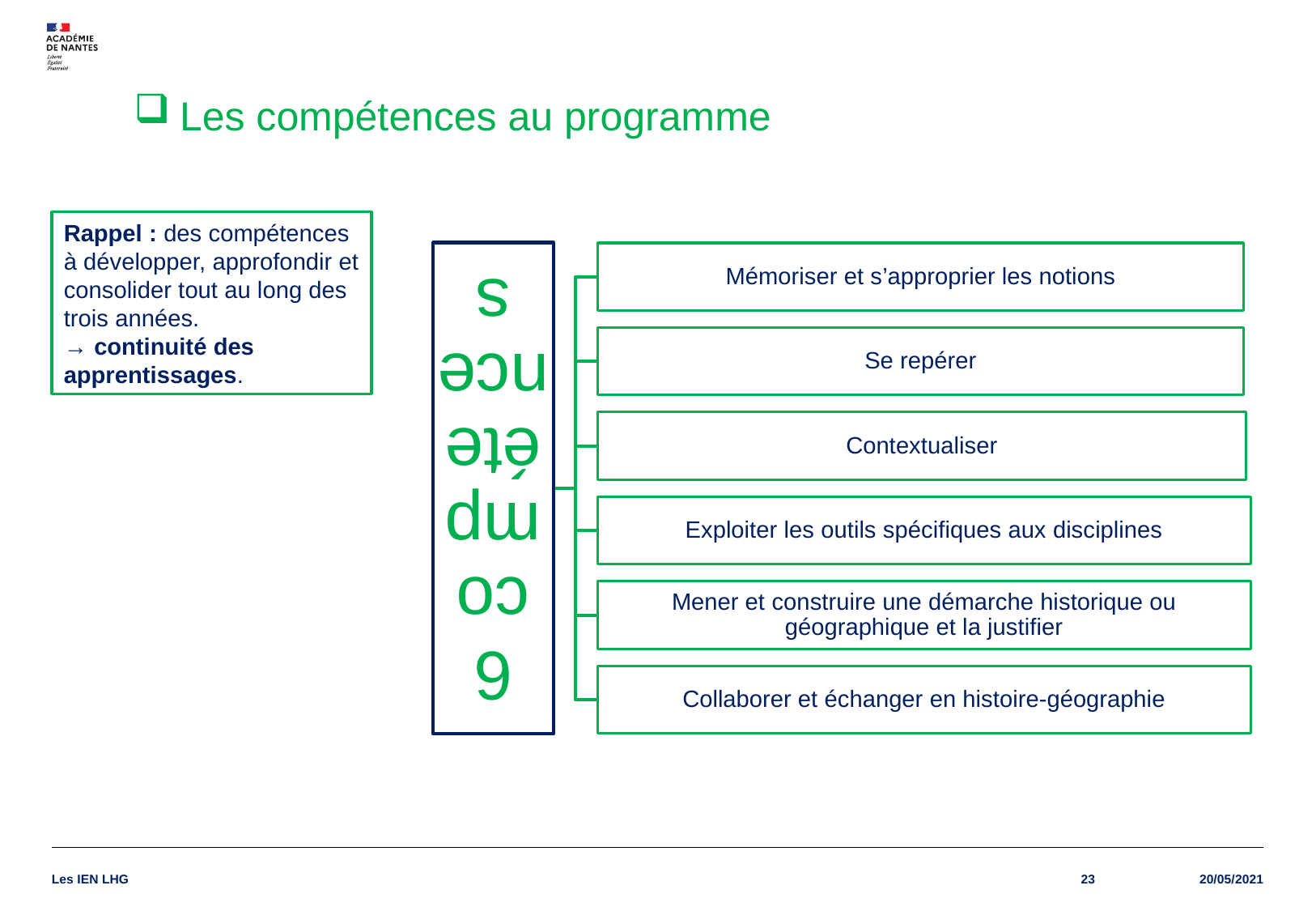

Les compétences au programme
Rappel : des compétences à développer, approfondir et consolider tout au long des trois années.
→ continuité des apprentissages.

6 compétences
Mémoriser et s’approprier les notions
Se repérer
Contextualiser
Exploiter les outils spécifiques aux disciplines
Mener et construire une démarche historique ou géographique et la justifier
Collaborer et échanger en histoire-géographie
Les IEN LHG
23
20/05/2021